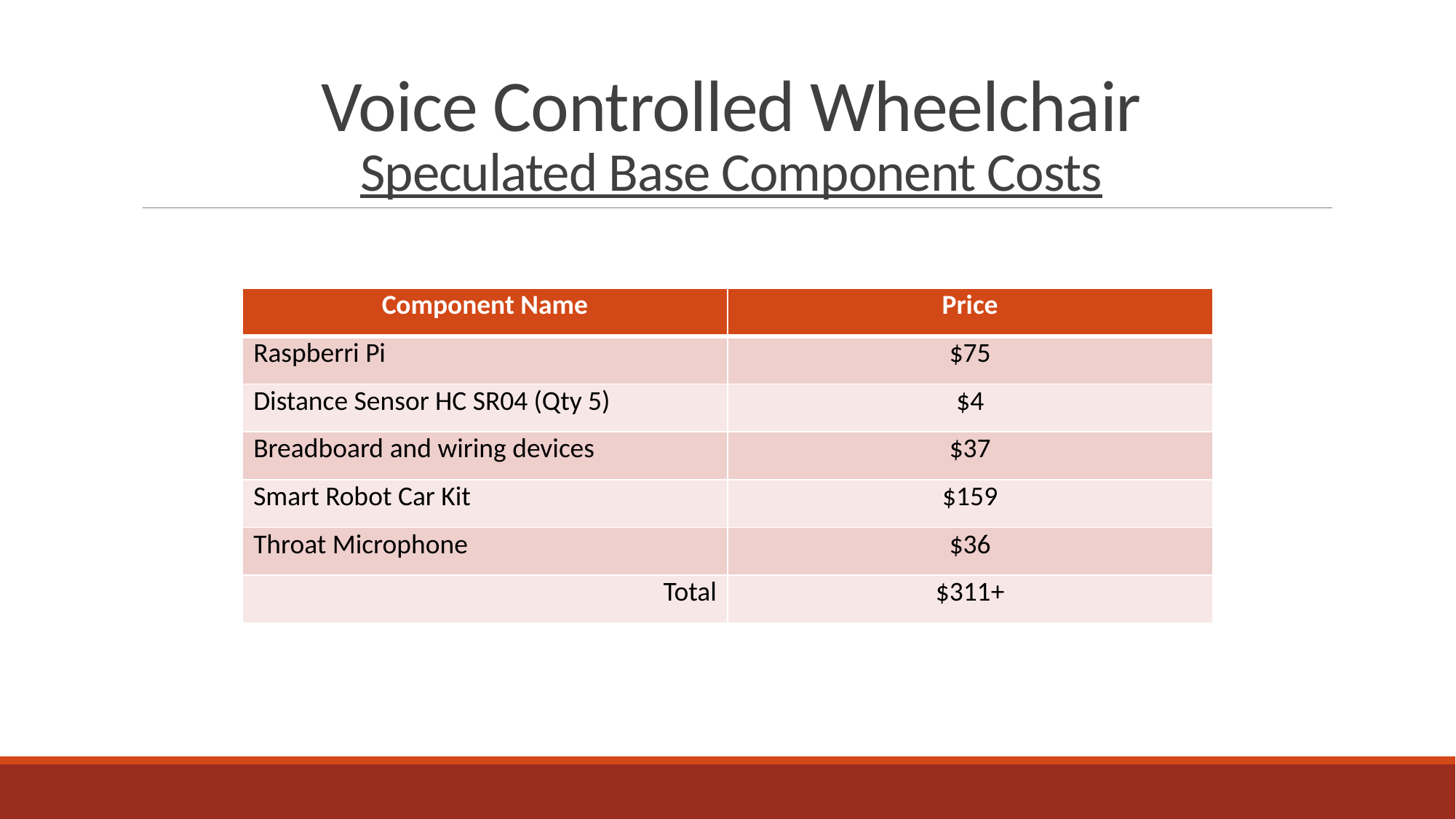

# Voice Controlled Wheelchair Speculated Base Component Costs

| Component Name | Price |
| --- | --- |
| Raspberri Pi | $75 |
| Distance Sensor HC SR04 (Qty 5) | $4 |
| Breadboard and wiring devices | $37 |
| Smart Robot Car Kit | $159 |
| Throat Microphone | $36 |
| Total | $311+ |